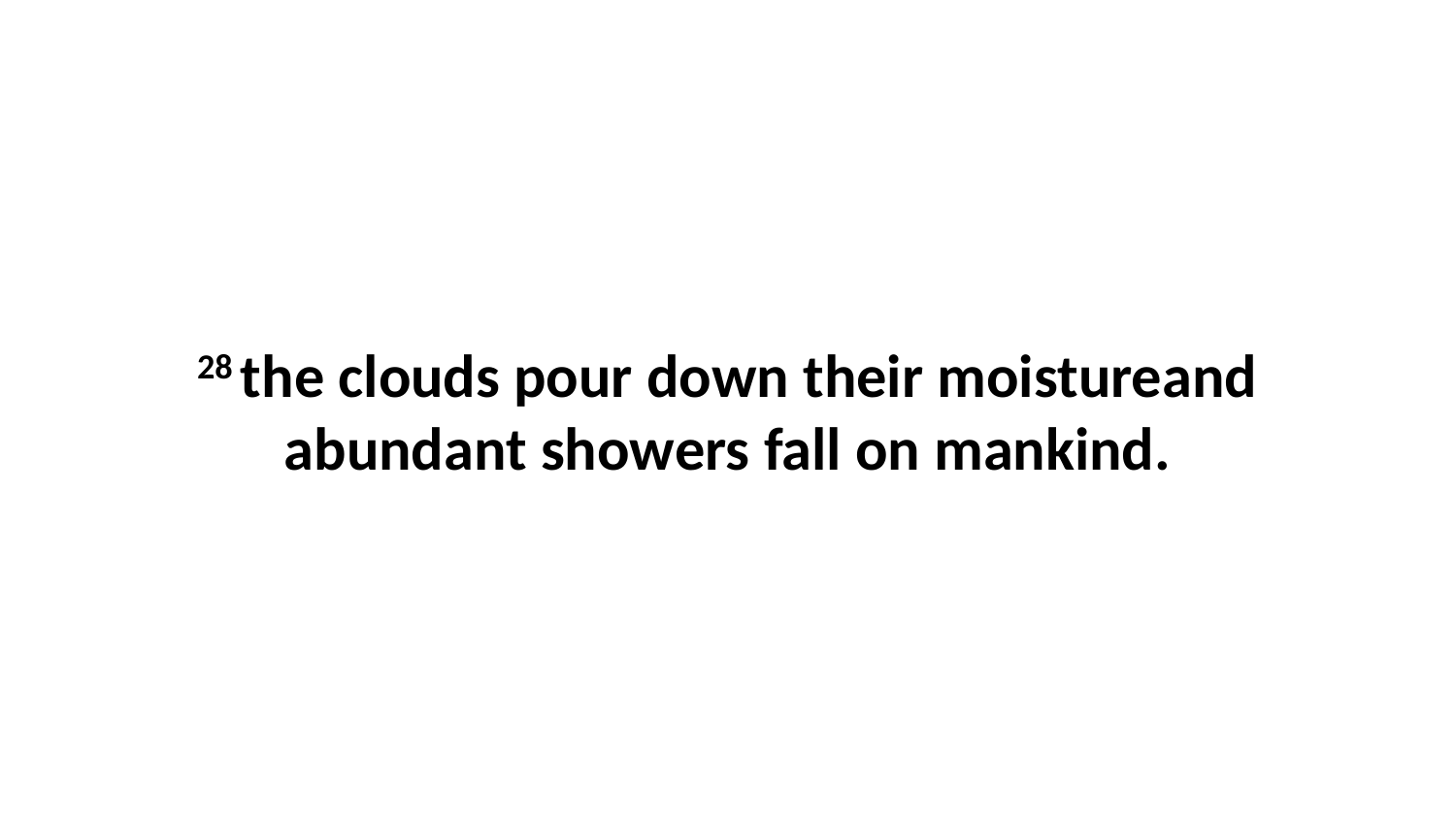

28 the clouds pour down their moistureand abundant showers fall on mankind.